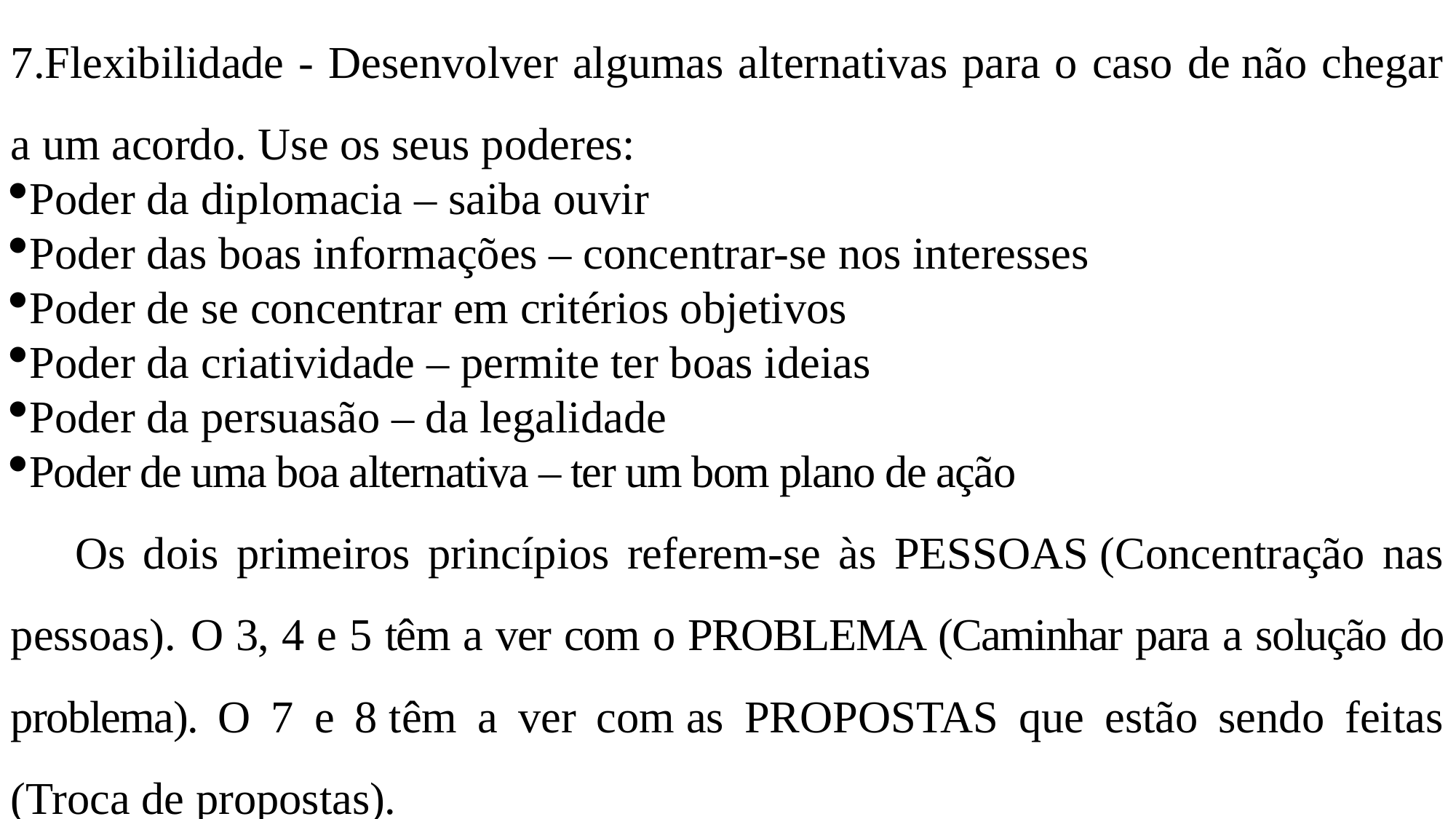

7.Flexibilidade - Desenvolver algumas alternativas para o caso de não chegar a um acordo. Use os seus poderes:
Poder da diplomacia – saiba ouvir
Poder das boas informações – concentrar-se nos interesses
Poder de se concentrar em critérios objetivos
Poder da criatividade – permite ter boas ideias
Poder da persuasão – da legalidade
Poder de uma boa alternativa – ter um bom plano de ação
Os dois primeiros princípios referem-se às PESSOAS (Concentração nas pessoas). O 3, 4 e 5 têm a ver com o PROBLEMA (Caminhar para a solução do problema). O 7 e 8 têm a ver com as PROPOSTAS que estão sendo feitas (Troca de propostas).